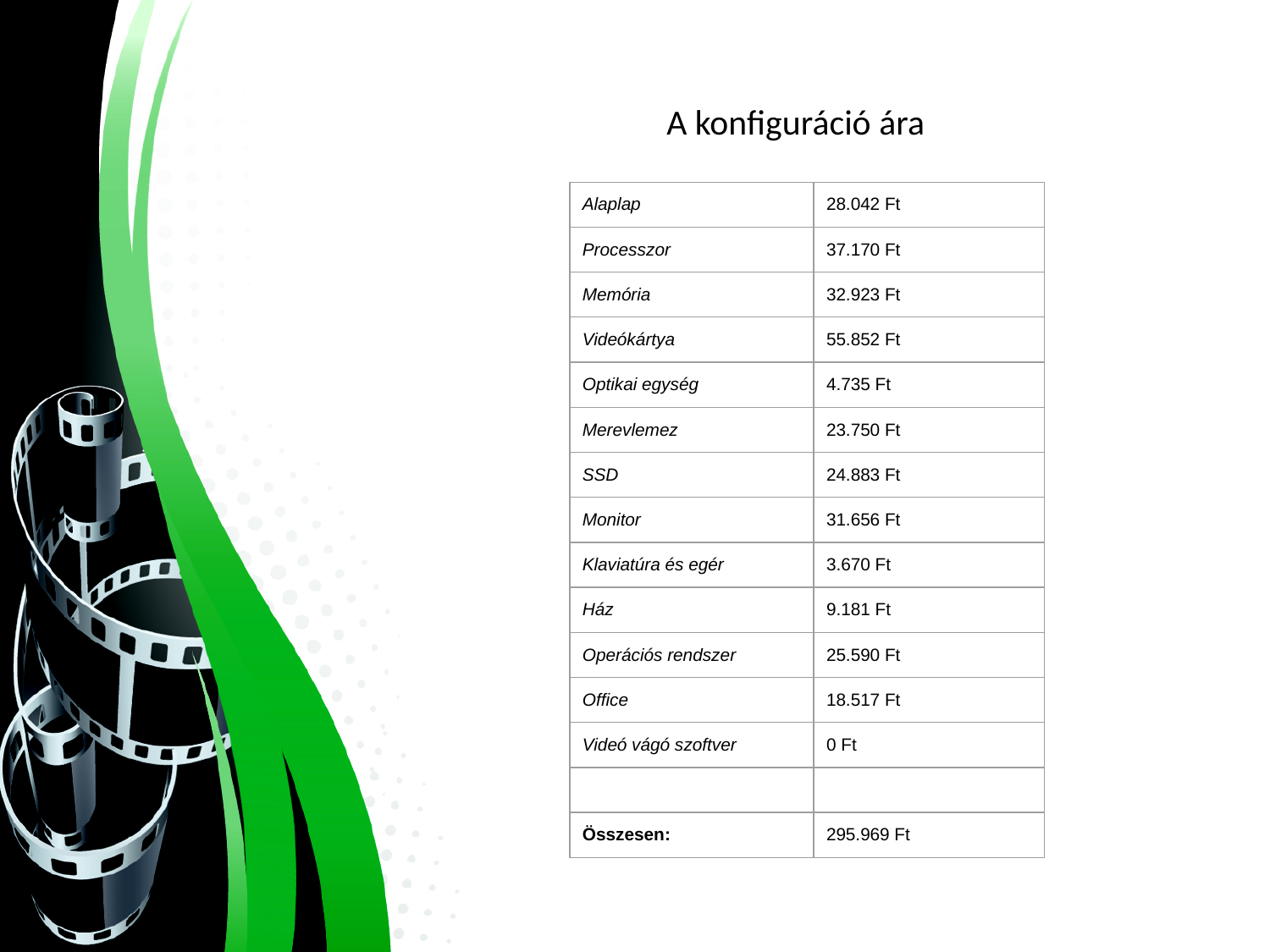

A konfiguráció ára
| Alaplap | 28.042 Ft |
| --- | --- |
| Processzor | 37.170 Ft |
| Memória | 32.923 Ft |
| Videókártya | 55.852 Ft |
| Optikai egység | 4.735 Ft |
| Merevlemez | 23.750 Ft |
| SSD | 24.883 Ft |
| Monitor | 31.656 Ft |
| Klaviatúra és egér | 3.670 Ft |
| Ház | 9.181 Ft |
| Operációs rendszer | 25.590 Ft |
| Office | 18.517 Ft |
| Videó vágó szoftver | 0 Ft |
|  |  |
| Összesen: | 295.969 Ft |